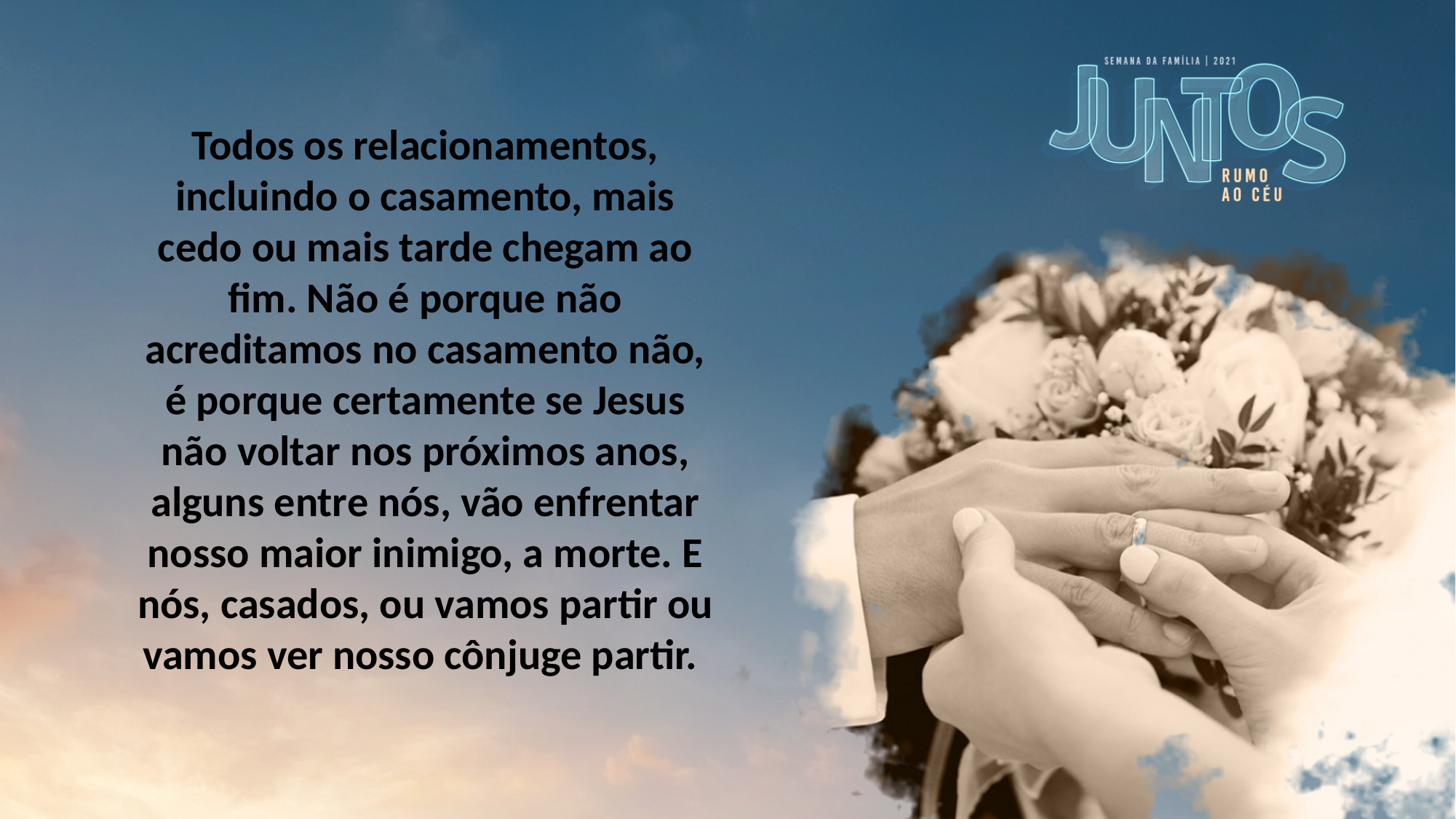

Todos os relacionamentos, incluindo o casamento, mais cedo ou mais tarde chegam ao fim. Não é porque não acreditamos no casamento não, é porque certamente se Jesus não voltar nos próximos anos, alguns entre nós, vão enfrentar nosso maior inimigo, a morte. E nós, casados, ou vamos partir ou vamos ver nosso cônjuge partir.